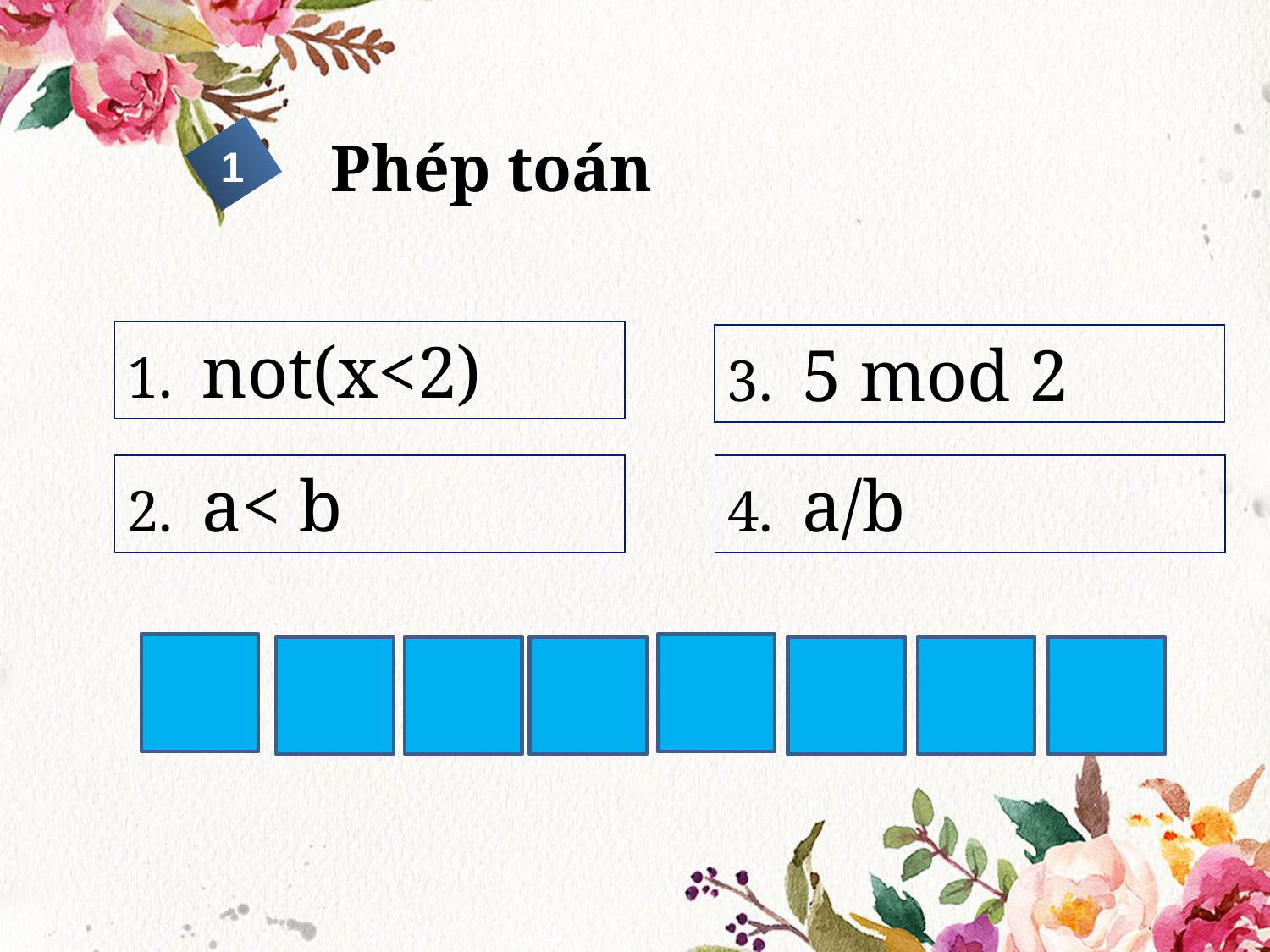

Phép toán

1
1.  not(x<2)
3.  5 mod 2
2.  a< b
4.  a/b
B
T
I
Ể
U
H
Ứ
C